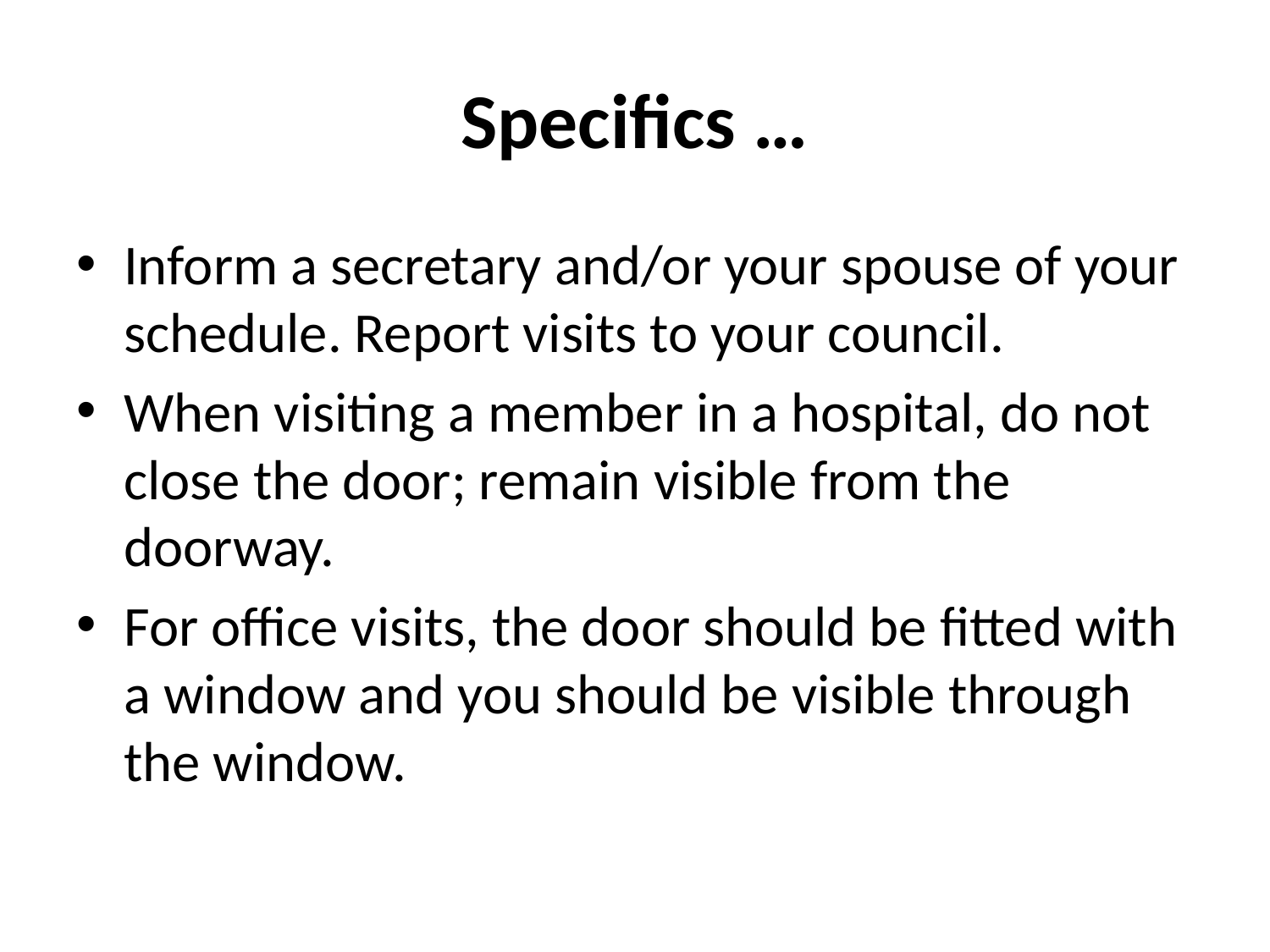

# Specifics …
Inform a secretary and/or your spouse of your schedule. Report visits to your council.
When visiting a member in a hospital, do not close the door; remain visible from the doorway.
For office visits, the door should be fitted with a window and you should be visible through the window.